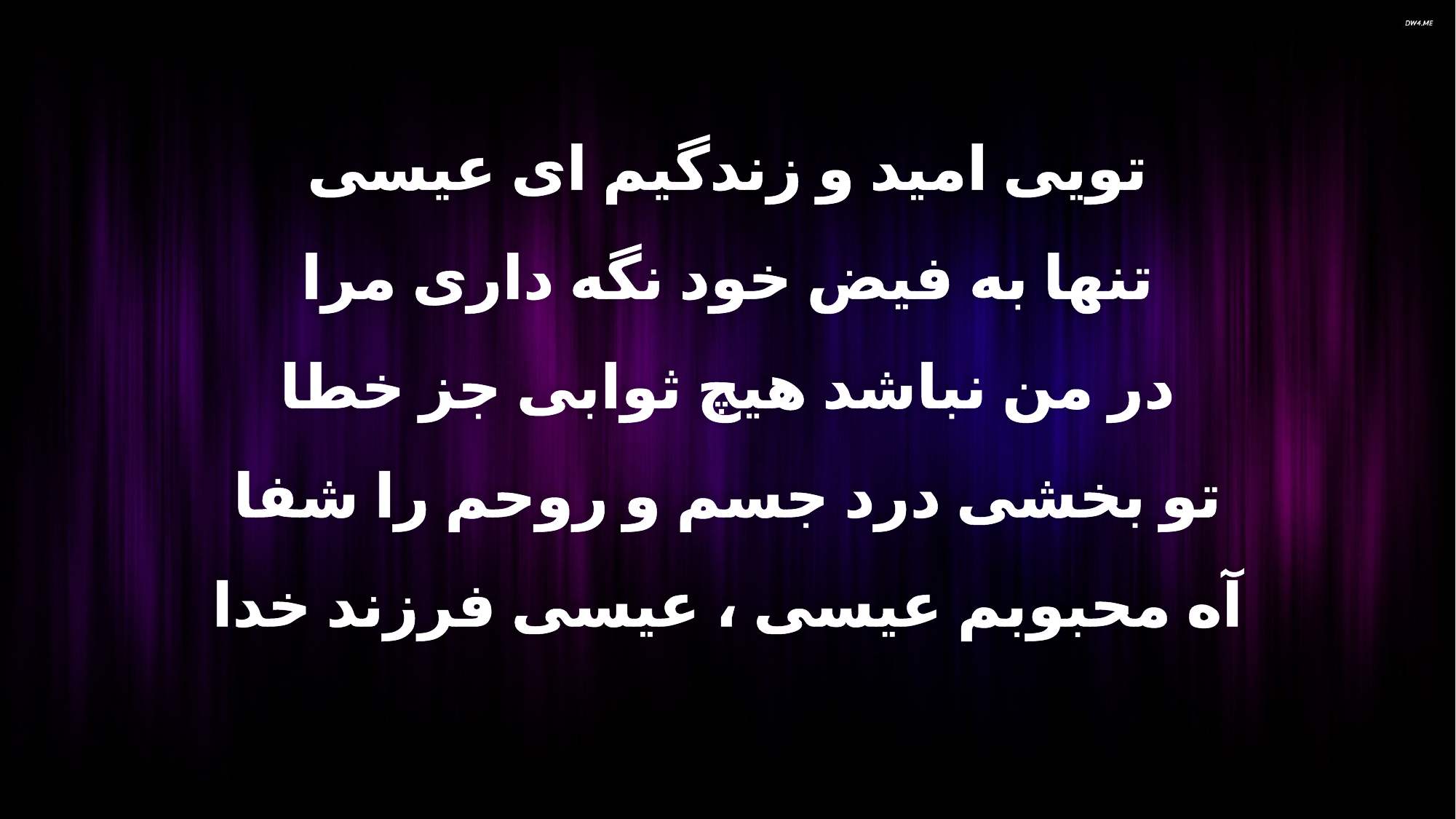

تویی امید و زندگیم ای عیسی
تنها به فیض خود نگه داری مرا
در من نباشد هیچ ثوابی جز خطا
تو بخشی درد جسم و روحم را شفا
آه محبوبم عیسی ، عیسی فرزند خدا